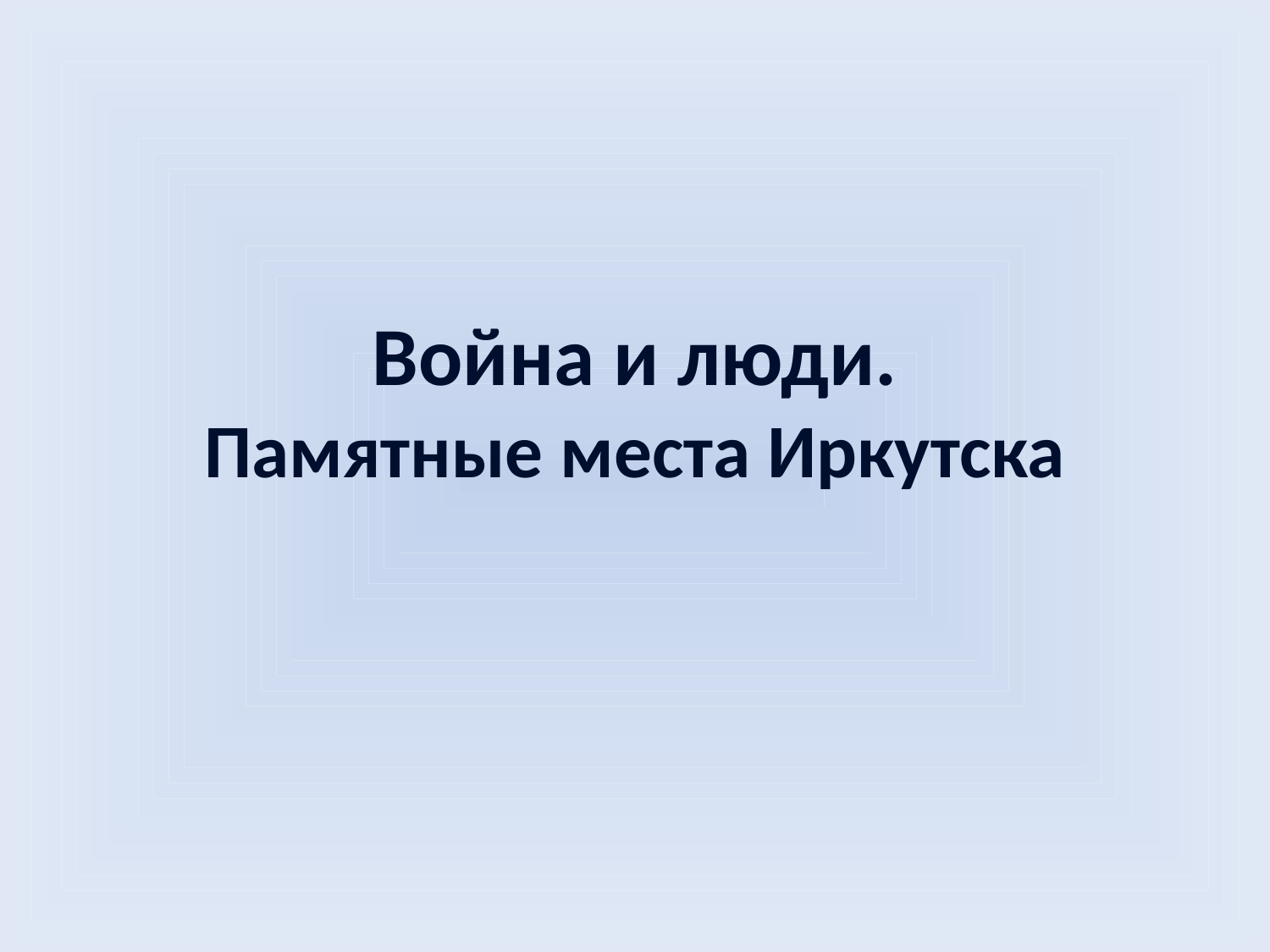

# Война и люди. Памятные места Иркутска